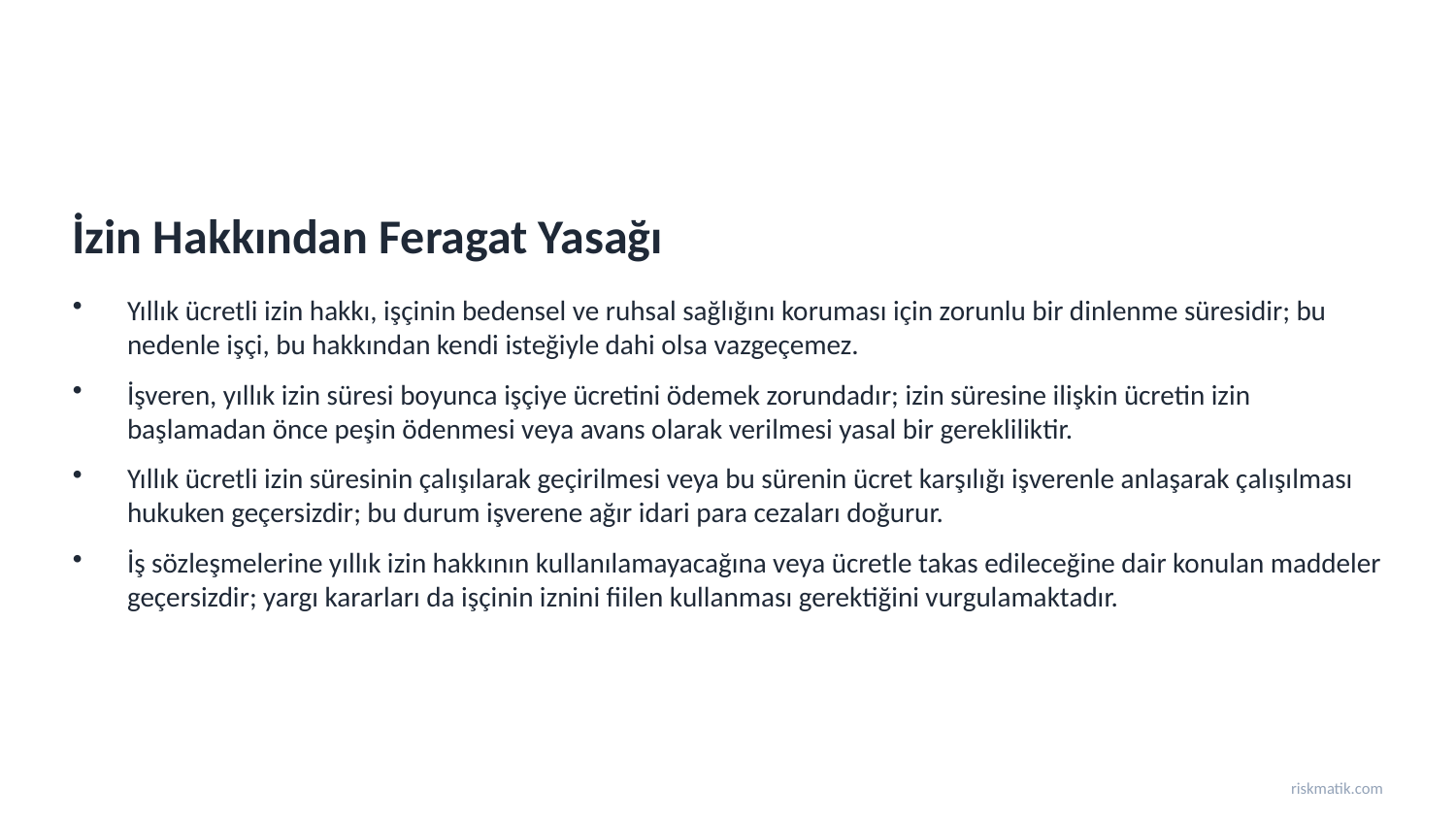

İzin Hakkından Feragat Yasağı
Yıllık ücretli izin hakkı, işçinin bedensel ve ruhsal sağlığını koruması için zorunlu bir dinlenme süresidir; bu nedenle işçi, bu hakkından kendi isteğiyle dahi olsa vazgeçemez.
İşveren, yıllık izin süresi boyunca işçiye ücretini ödemek zorundadır; izin süresine ilişkin ücretin izin başlamadan önce peşin ödenmesi veya avans olarak verilmesi yasal bir gerekliliktir.
Yıllık ücretli izin süresinin çalışılarak geçirilmesi veya bu sürenin ücret karşılığı işverenle anlaşarak çalışılması hukuken geçersizdir; bu durum işverene ağır idari para cezaları doğurur.
İş sözleşmelerine yıllık izin hakkının kullanılamayacağına veya ücretle takas edileceğine dair konulan maddeler geçersizdir; yargı kararları da işçinin iznini fiilen kullanması gerektiğini vurgulamaktadır.
riskmatik.com